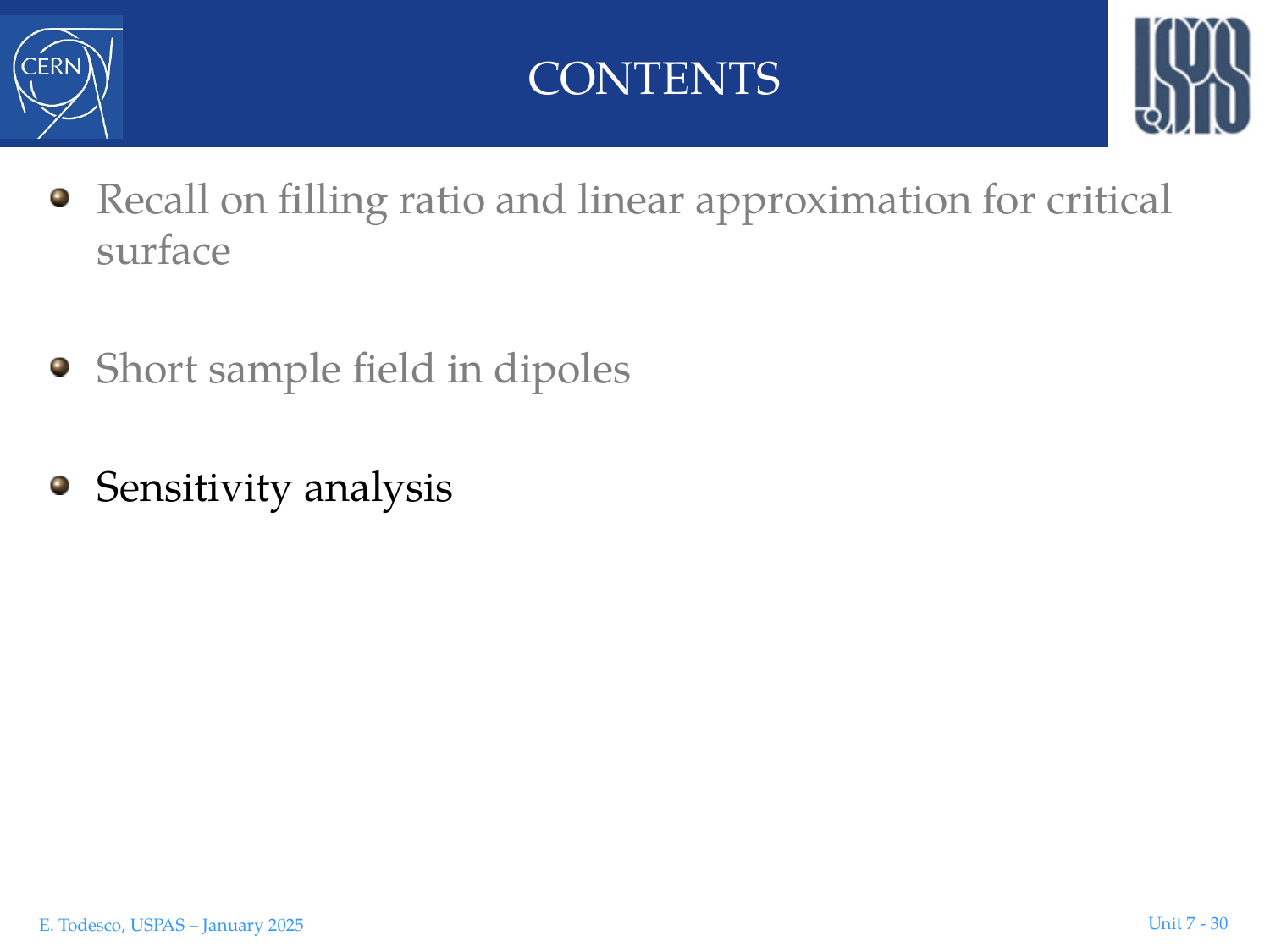

# CONTENTS
Recall on filling ratio and linear approximation for critical surface

Short sample field in dipoles

Sensitivity analysis

Unit 7 - 30